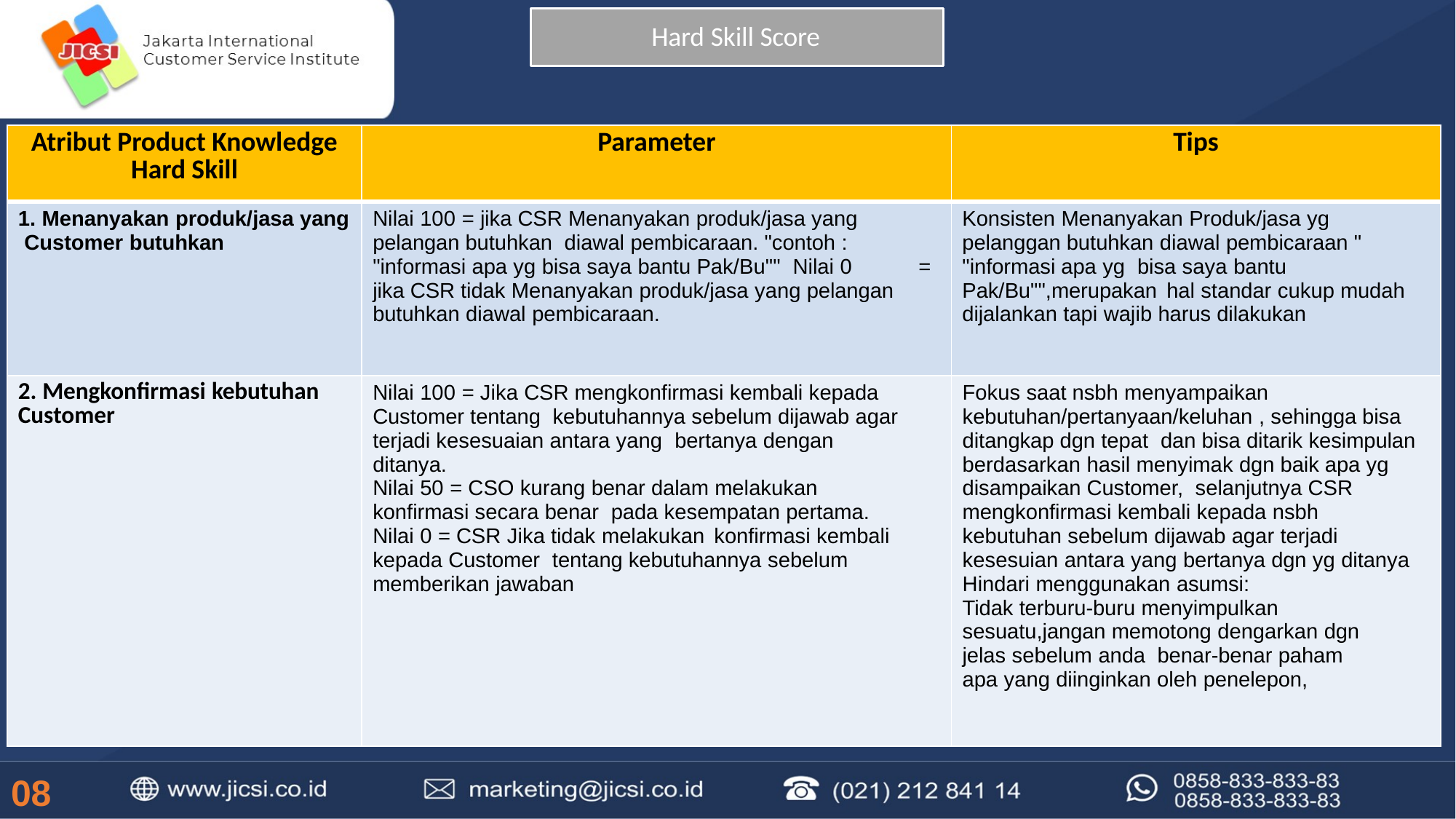

Hard Skill Score
| Atribut Product Knowledge Hard Skill | Parameter | Tips |
| --- | --- | --- |
| 1. Menanyakan produk/jasa yang Customer butuhkan | Nilai 100 = jika CSR Menanyakan produk/jasa yang pelangan butuhkan diawal pembicaraan. "contoh : "informasi apa yg bisa saya bantu Pak/Bu"" Nilai 0 = jika CSR tidak Menanyakan produk/jasa yang pelangan butuhkan diawal pembicaraan. | Konsisten Menanyakan Produk/jasa yg pelanggan butuhkan diawal pembicaraan " "informasi apa yg bisa saya bantu Pak/Bu"",merupakan hal standar cukup mudah dijalankan tapi wajib harus dilakukan |
| 2. Mengkonfirmasi kebutuhan Customer | Nilai 100 = Jika CSR mengkonfirmasi kembali kepada Customer tentang kebutuhannya sebelum dijawab agar terjadi kesesuaian antara yang bertanya dengan ditanya. Nilai 50 = CSO kurang benar dalam melakukan konfirmasi secara benar pada kesempatan pertama. Nilai 0 = CSR Jika tidak melakukan konfirmasi kembali kepada Customer tentang kebutuhannya sebelum memberikan jawaban | Fokus saat nsbh menyampaikan kebutuhan/pertanyaan/keluhan , sehingga bisa ditangkap dgn tepat dan bisa ditarik kesimpulan berdasarkan hasil menyimak dgn baik apa yg disampaikan Customer, selanjutnya CSR mengkonfirmasi kembali kepada nsbh kebutuhan sebelum dijawab agar terjadi kesesuian antara yang bertanya dgn yg ditanya Hindari menggunakan asumsi: Tidak terburu-buru menyimpulkan sesuatu,jangan memotong dengarkan dgn jelas sebelum anda benar-benar paham apa yang diinginkan oleh penelepon, |
08